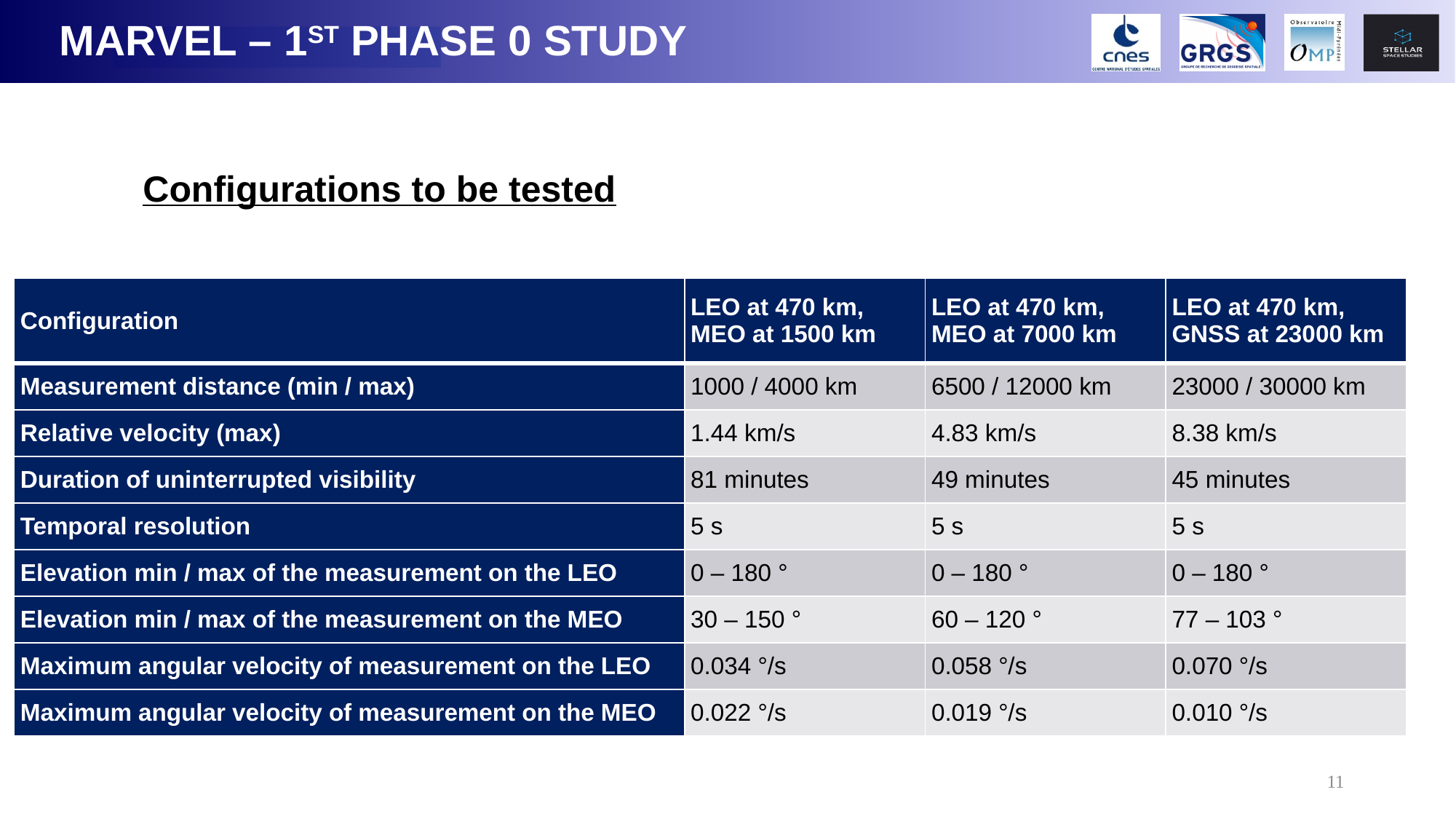

MARVEL – 1st PHASE 0 study
Configurations to be tested
| Configuration | LEO at 470 km, MEO at 1500 km | LEO at 470 km, MEO at 7000 km | LEO at 470 km, GNSS at 23000 km |
| --- | --- | --- | --- |
| Measurement distance (min / max) | 1000 / 4000 km | 6500 / 12000 km | 23000 / 30000 km |
| Relative velocity (max) | 1.44 km/s | 4.83 km/s | 8.38 km/s |
| Duration of uninterrupted visibility | 81 minutes | 49 minutes | 45 minutes |
| Temporal resolution | 5 s | 5 s | 5 s |
| Elevation min / max of the measurement on the LEO | 0 – 180 ° | 0 – 180 ° | 0 – 180 ° |
| Elevation min / max of the measurement on the MEO | 30 – 150 ° | 60 – 120 ° | 77 – 103 ° |
| Maximum angular velocity of measurement on the LEO | 0.034 °/s | 0.058 °/s | 0.070 °/s |
| Maximum angular velocity of measurement on the MEO | 0.022 °/s | 0.019 °/s | 0.010 °/s |
11